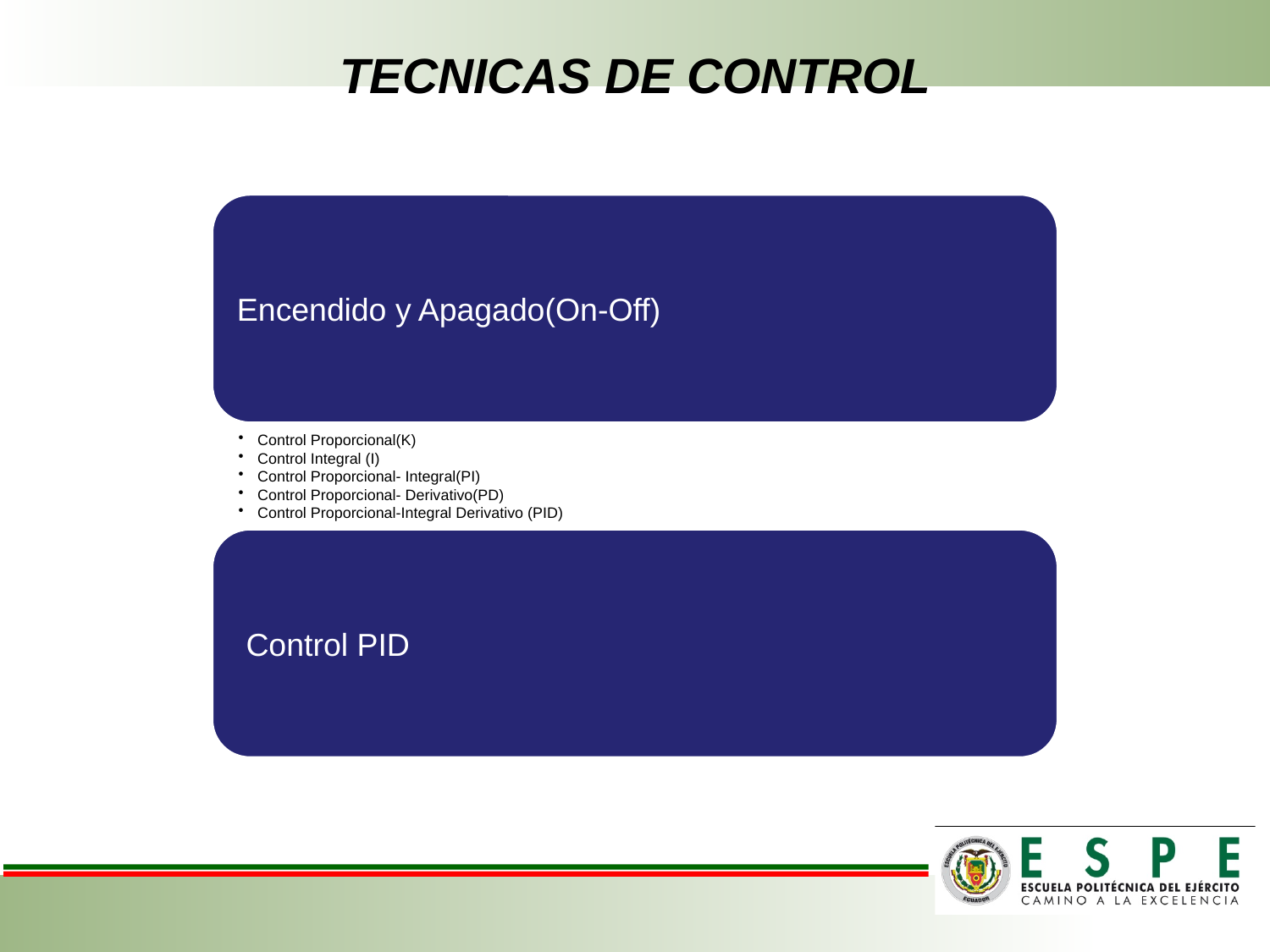

# TECNICAS DE CONTROL
Encendido y Apagado(On-Off)
 Control PID
Control Proporcional(K)
Control Proporcional-Integral Derivativo (PID)
Control Proporcional- Integral(PI)
Control Proporcional- Derivativo(PD)
Control Integral (I)